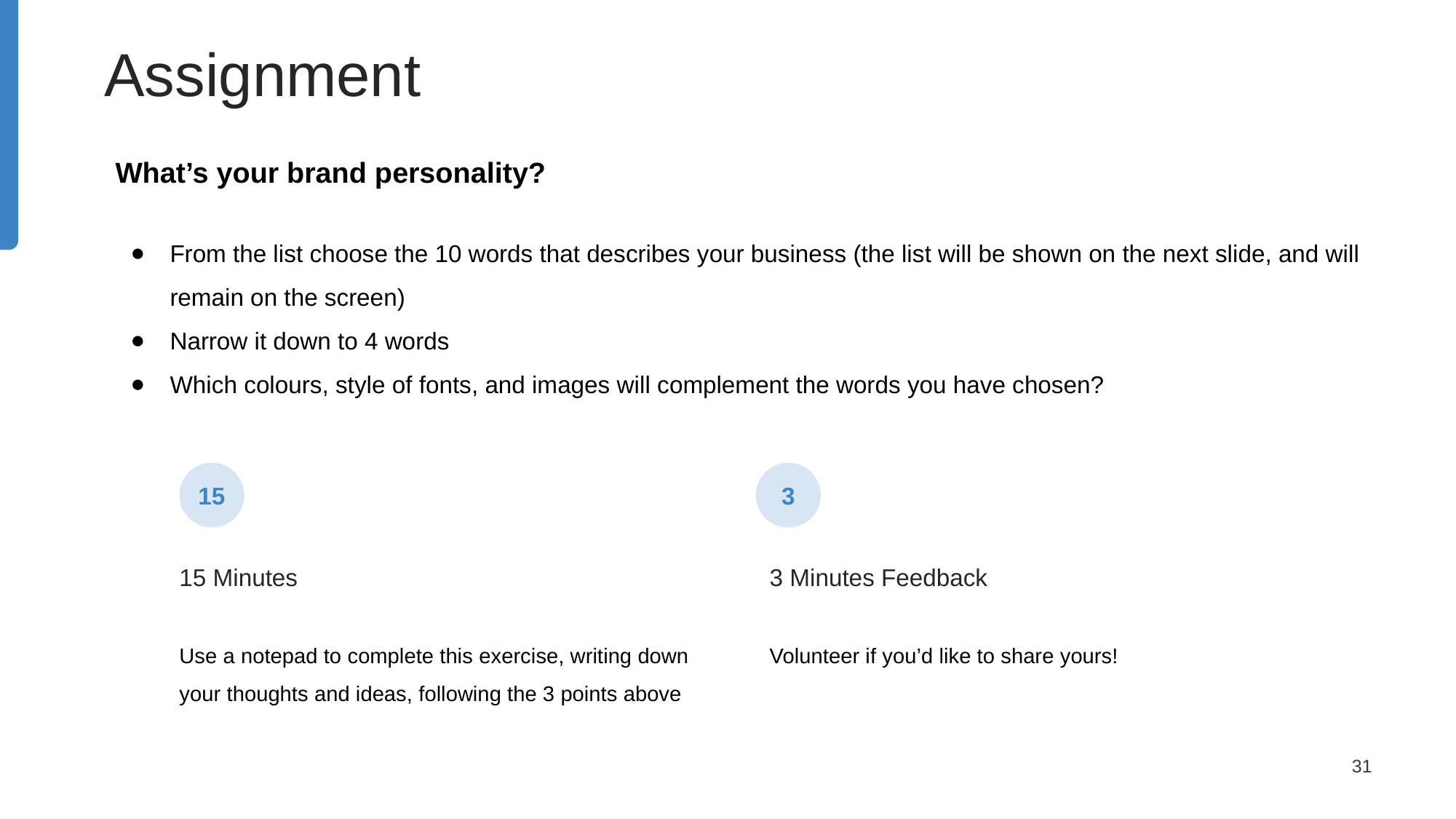

Assignment
What’s your brand personality?
From the list choose the 10 words that describes your business (the list will be shown on the next slide, and will remain on the screen)
Narrow it down to 4 words
Which colours, style of fonts, and images will complement the words you have chosen?
15
3
15 Minutes

Use a notepad to complete this exercise, writing down your thoughts and ideas, following the 3 points above
3 Minutes Feedback

Volunteer if you’d like to share yours!
31